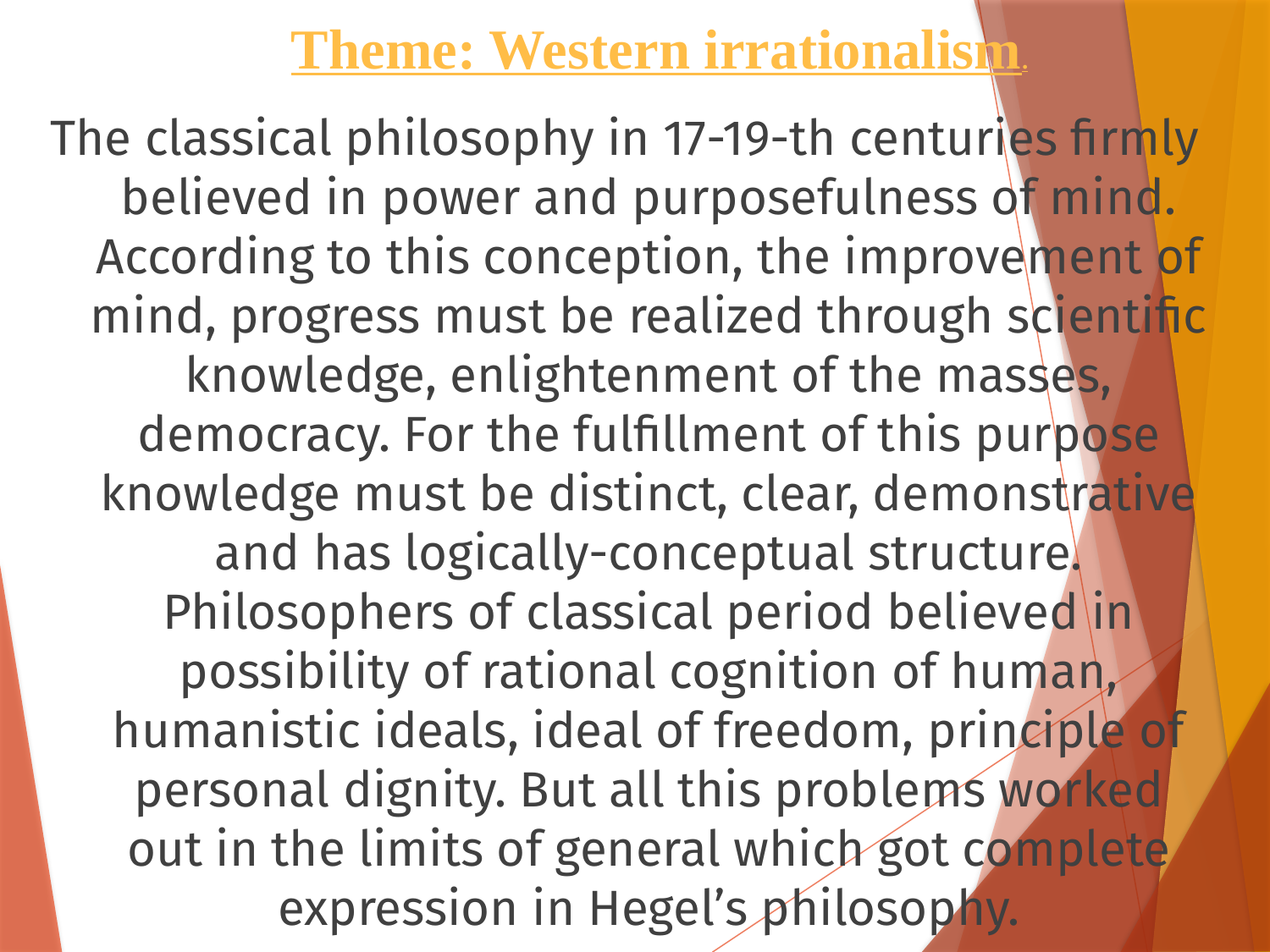

Theme: Western irrationalism.

The classical philosophy in 17-19-th centuries firmly believed in power and purposefulness of mind. According to this conception, the improvement of mind, progress must be realized through scientific knowledge, enlightenment of the masses, democracy. For the fulfillment of this purpose knowledge must be distinct, clear, demonstrative and has logically-conceptual structure. Philosophers of classical period believed in possibility of rational cognition of human, humanistic ideals, ideal of freedom, principle of personal dignity. But all this problems worked out in the limits of general which got complete expression in Hegel’s philosophy.